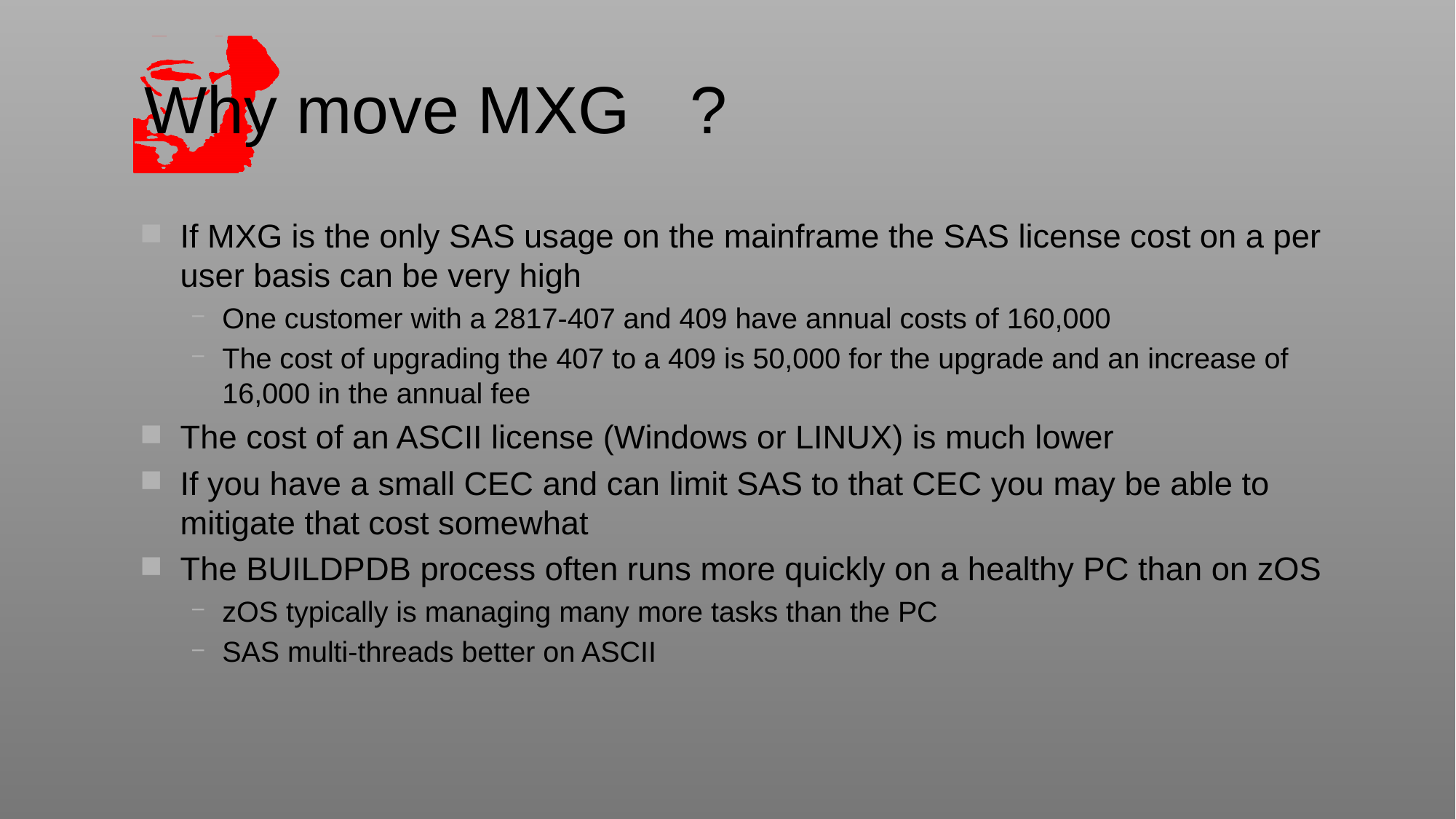

# Why move MXG	?
If MXG is the only SAS usage on the mainframe the SAS license cost on a per user basis can be very high
One customer with a 2817-407 and 409 have annual costs of 160,000
The cost of upgrading the 407 to a 409 is 50,000 for the upgrade and an increase of 16,000 in the annual fee
The cost of an ASCII license (Windows or LINUX) is much lower
If you have a small CEC and can limit SAS to that CEC you may be able to mitigate that cost somewhat
The BUILDPDB process often runs more quickly on a healthy PC than on zOS
zOS typically is managing many more tasks than the PC
SAS multi-threads better on ASCII